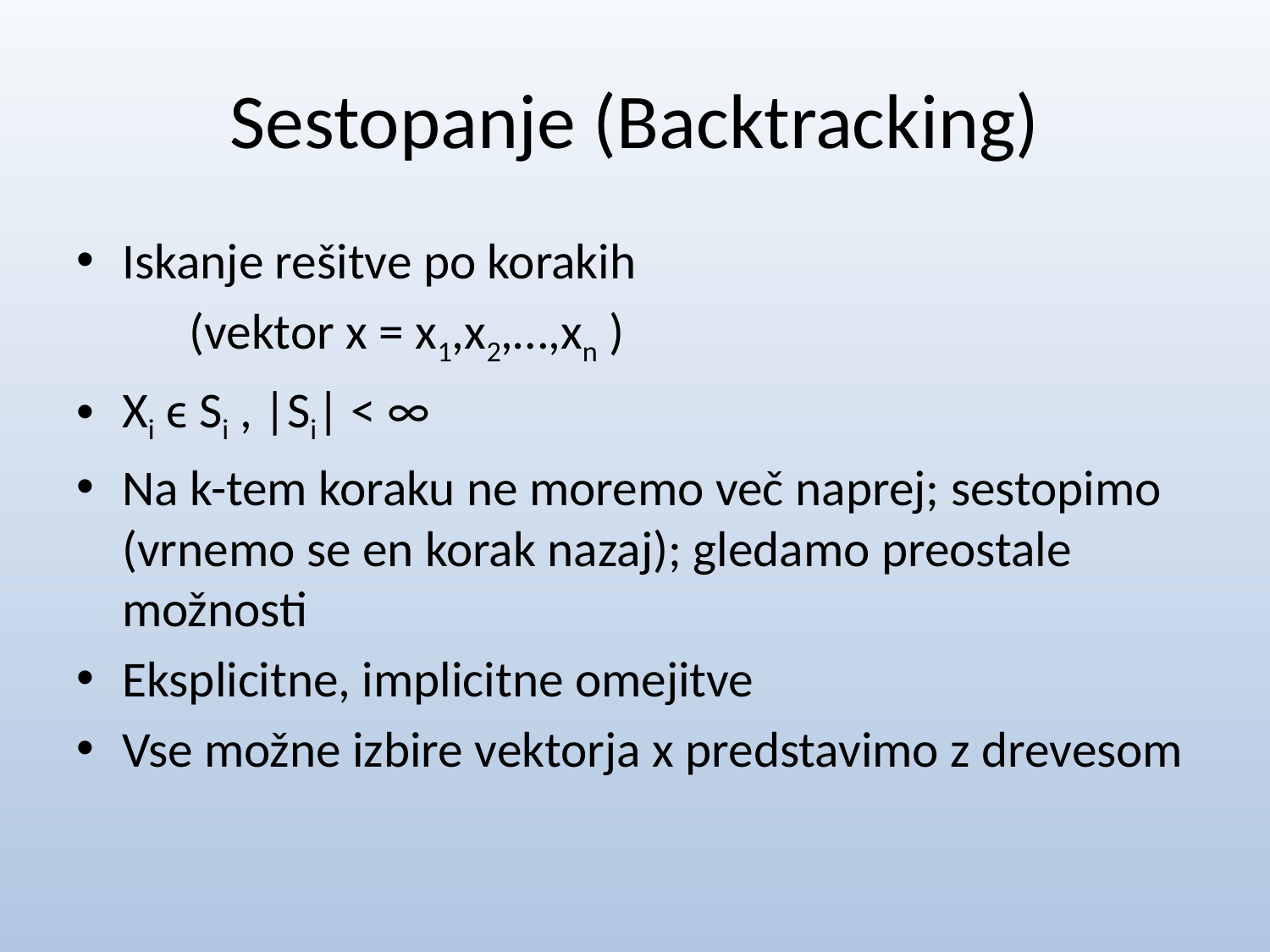

# Sestopanje (Backtracking)
Iskanje rešitve po korakih
	(vektor x = x1,x2,…,xn )
Xi ϵ Si , |Si| < ∞
Na k-tem koraku ne moremo več naprej; sestopimo (vrnemo se en korak nazaj); gledamo preostale možnosti
Eksplicitne, implicitne omejitve
Vse možne izbire vektorja x predstavimo z drevesom